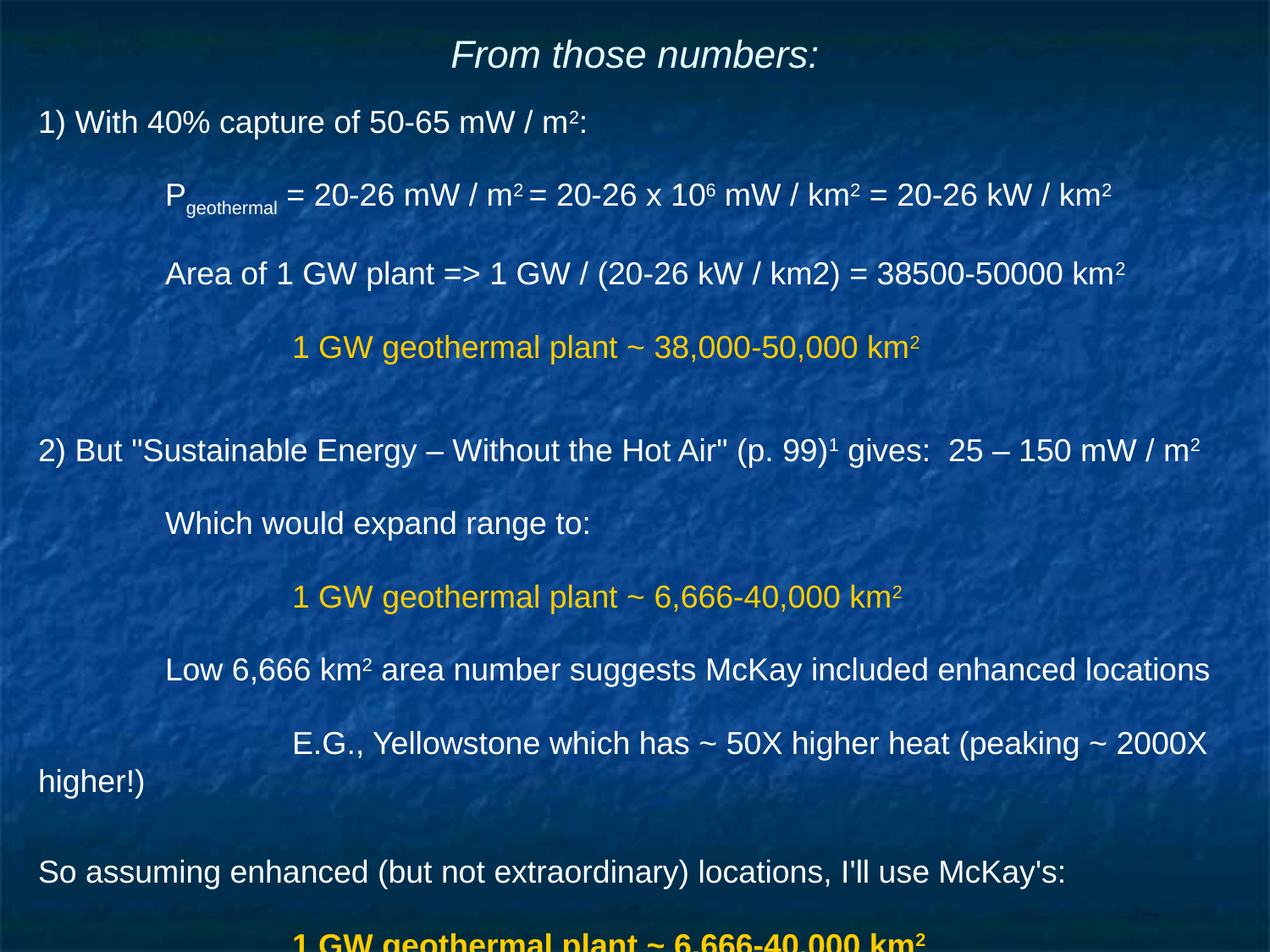

# From those numbers:
1) With 40% capture of 50-65 mW / m2:

	Pgeothermal = 20-26 mW / m2 = 20-26 x 106 mW / km2 = 20-26 kW / km2

	Area of 1 GW plant => 1 GW / (20-26 kW / km2) = 38500-50000 km2

		1 GW geothermal plant ~ 38,000-50,000 km2

2) But "Sustainable Energy – Without the Hot Air" (p. 99)1 gives:  25 – 150 mW / m2

	Which would expand range to:

		1 GW geothermal plant ~ 6,666-40,000 km2

	Low 6,666 km2 area number suggests McKay included enhanced locations

	 	E.G., Yellowstone which has ~ 50X higher heat (peaking ~ 2000X higher!)

So assuming enhanced (but not extraordinary) locations, I'll use McKay's:

		1 GW geothermal plant ~ 6,666-40,000 km2